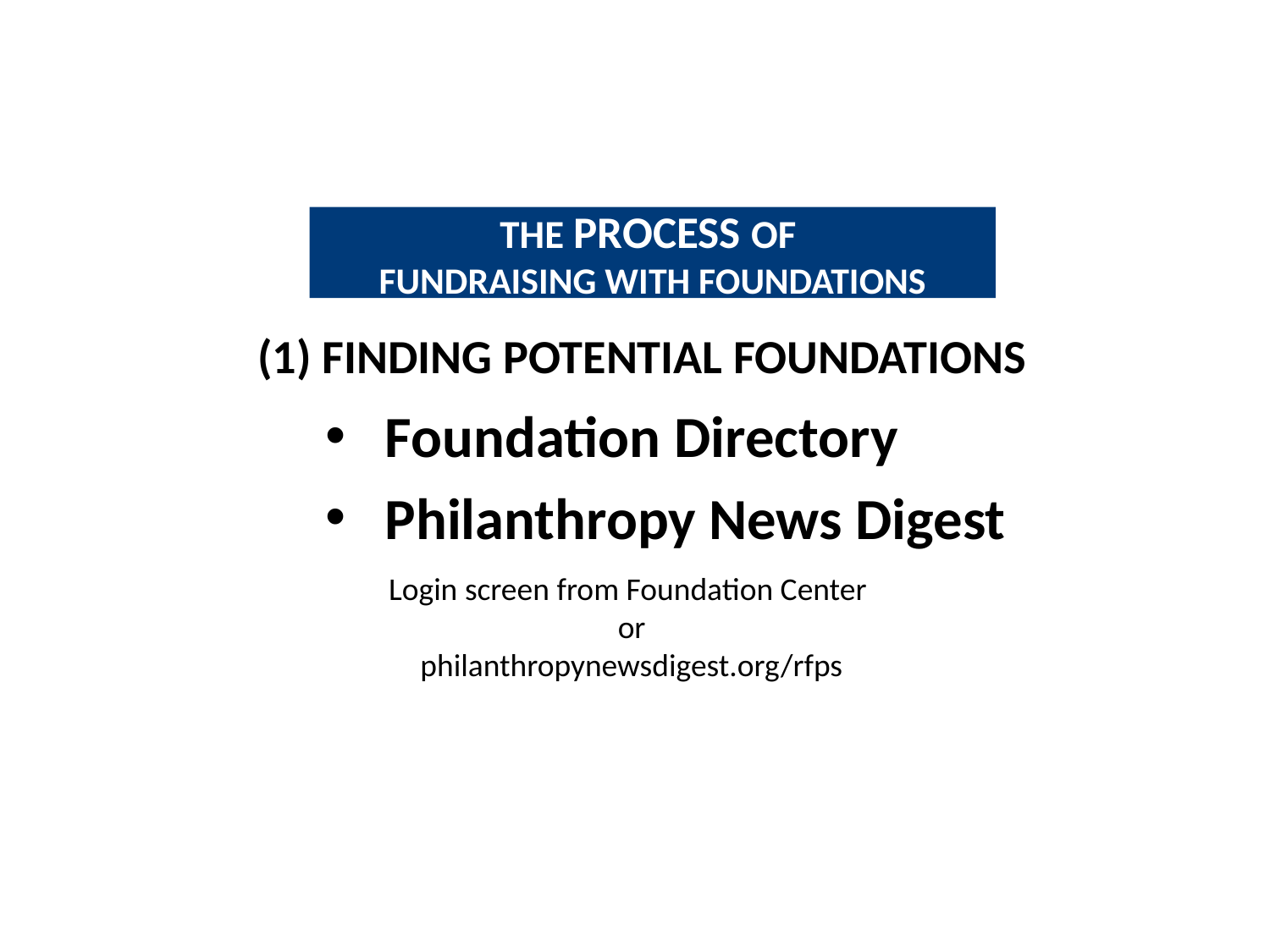

THE PROCESS OF
FUNDRAISING WITH FOUNDATIONS
(1) FINDING POTENTIAL FOUNDATIONS
Foundation Directory
Philanthropy News Digest
Login screen from Foundation Center
or
philanthropynewsdigest.org/rfps